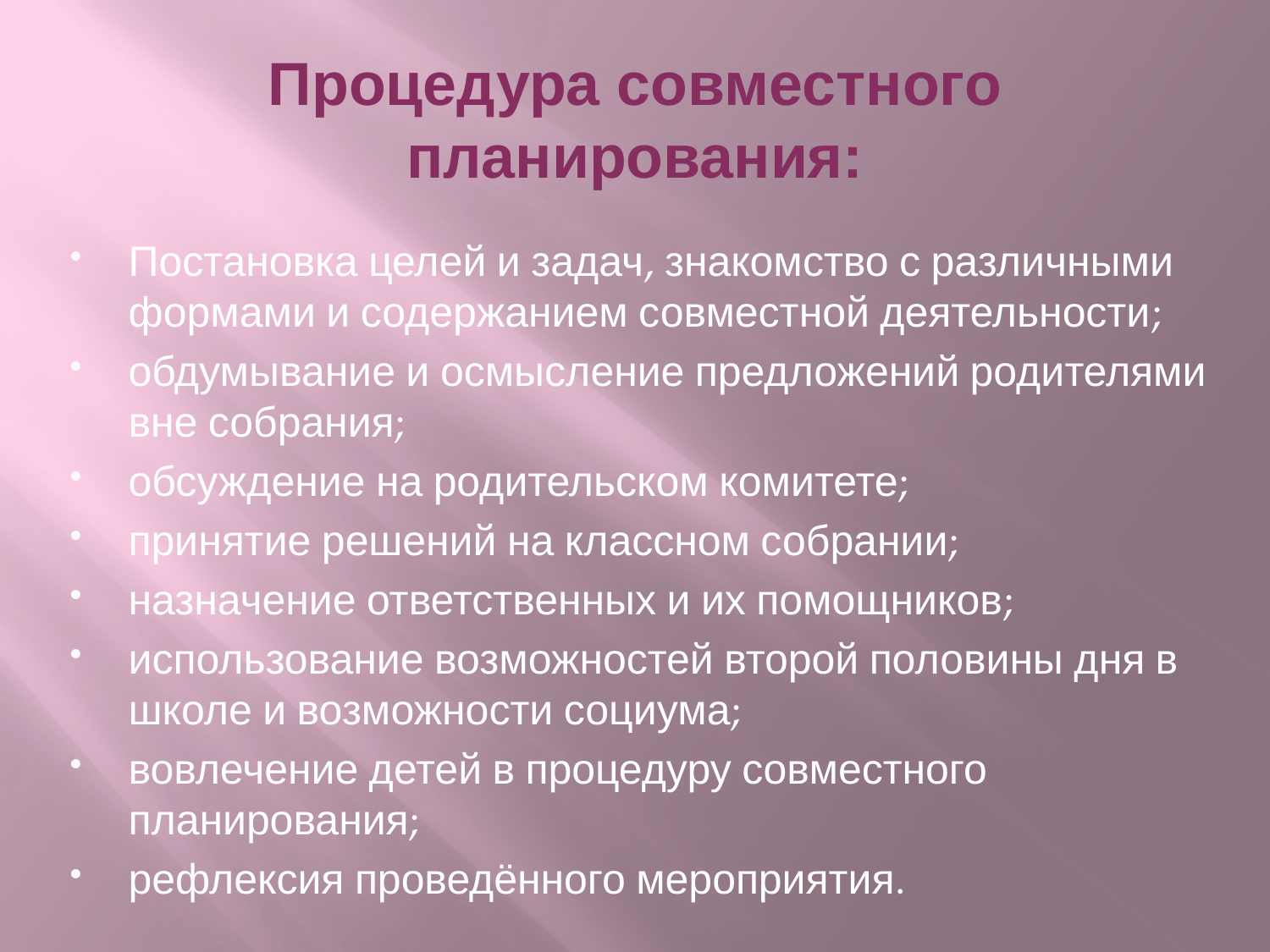

# Процедура совместного планирования:
Постановка целей и задач, знакомство с различными формами и содержанием совместной деятельности;
обдумывание и осмысление предложений родителями вне собрания;
обсуждение на родительском комитете;
принятие решений на классном собрании;
назначение ответственных и их помощников;
использование возможностей второй половины дня в школе и возможности социума;
вовлечение детей в процедуру совместного планирования;
рефлексия проведённого мероприятия.